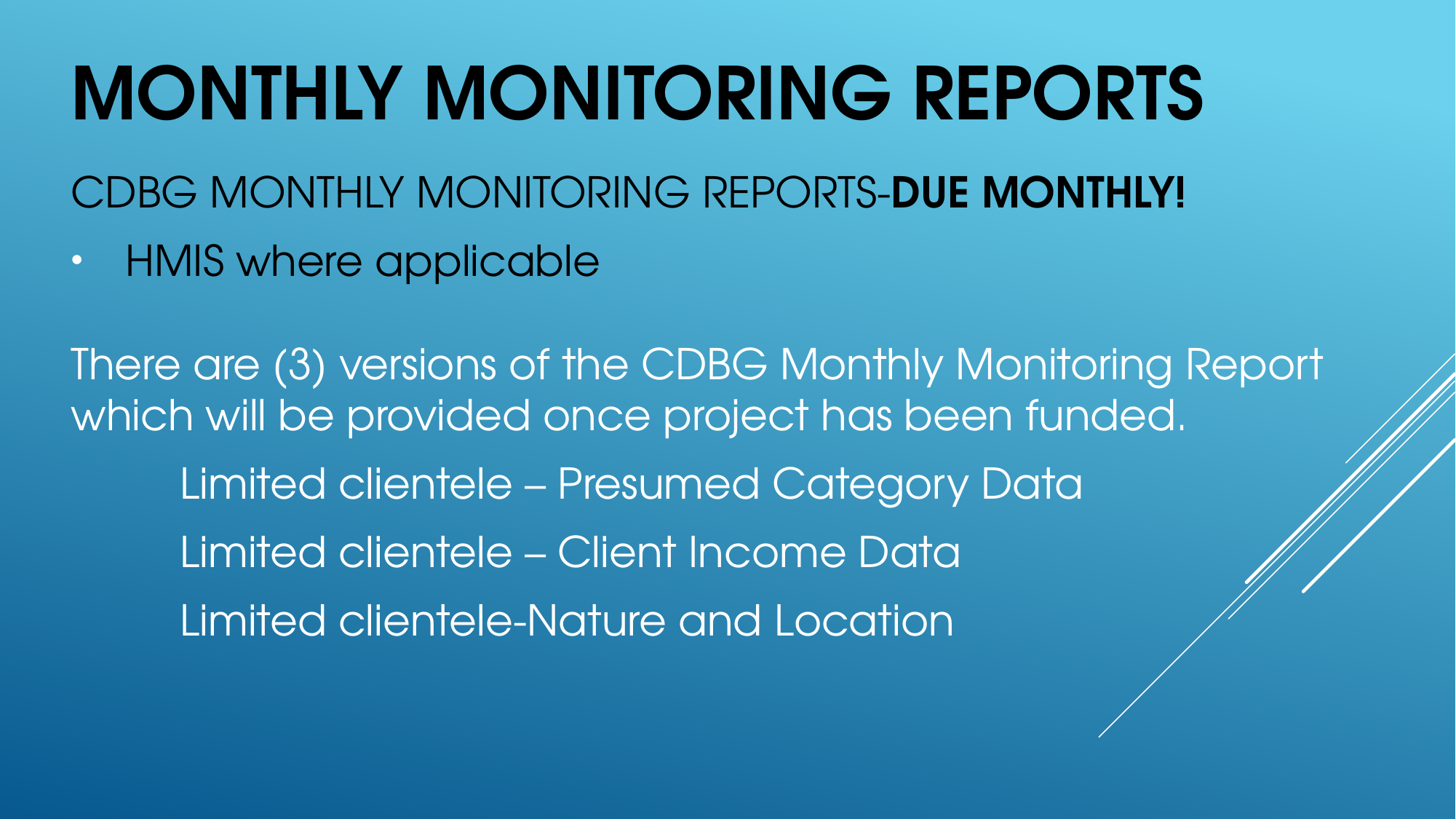

MONTHLY MONITORING REPORTS
CDBG MONTHLY MONITORING REPORTS-DUE MONTHLY!
HMIS where applicable

There are (3) versions of the CDBG Monthly Monitoring Report which will be provided once project has been funded.
	Limited clientele – Presumed Category Data
	Limited clientele – Client Income Data
	Limited clientele-Nature and Location

84